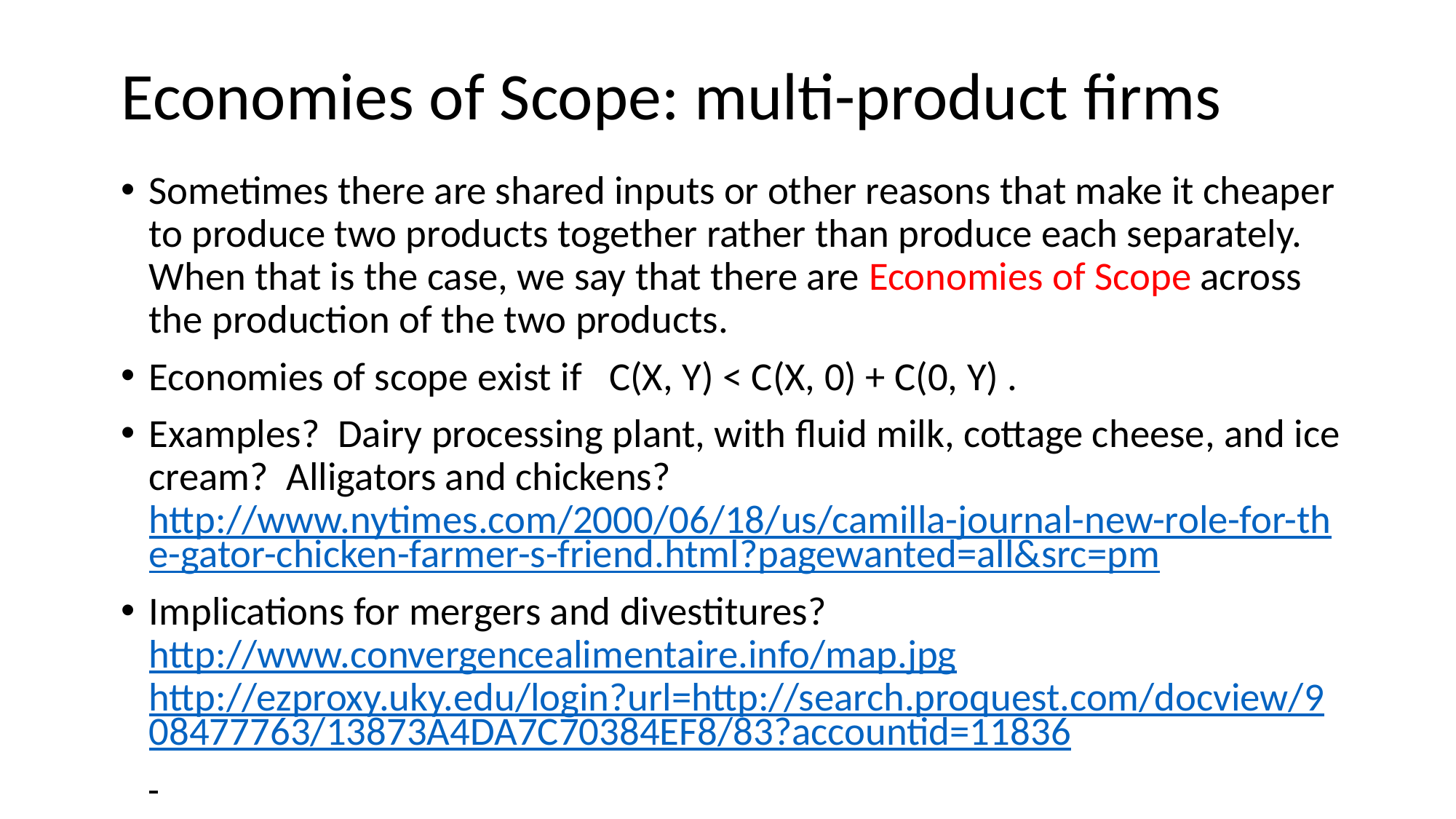

# Economies of Scope: multi-product firms
Sometimes there are shared inputs or other reasons that make it cheaper to produce two products together rather than produce each separately.  When that is the case, we say that there are Economies of Scope across the production of the two products.
Economies of scope exist if   C(X, Y) < C(X, 0) + C(0, Y) .
Examples?  Dairy processing plant, with fluid milk, cottage cheese, and ice cream?  Alligators and chickens? http://www.nytimes.com/2000/06/18/us/camilla-journal-new-role-for-the-gator-chicken-farmer-s-friend.html?pagewanted=all&src=pm
Implications for mergers and divestitures? http://www.convergencealimentaire.info/map.jpg http://ezproxy.uky.edu/login?url=http://search.proquest.com/docview/908477763/13873A4DA7C70384EF8/83?accountid=11836